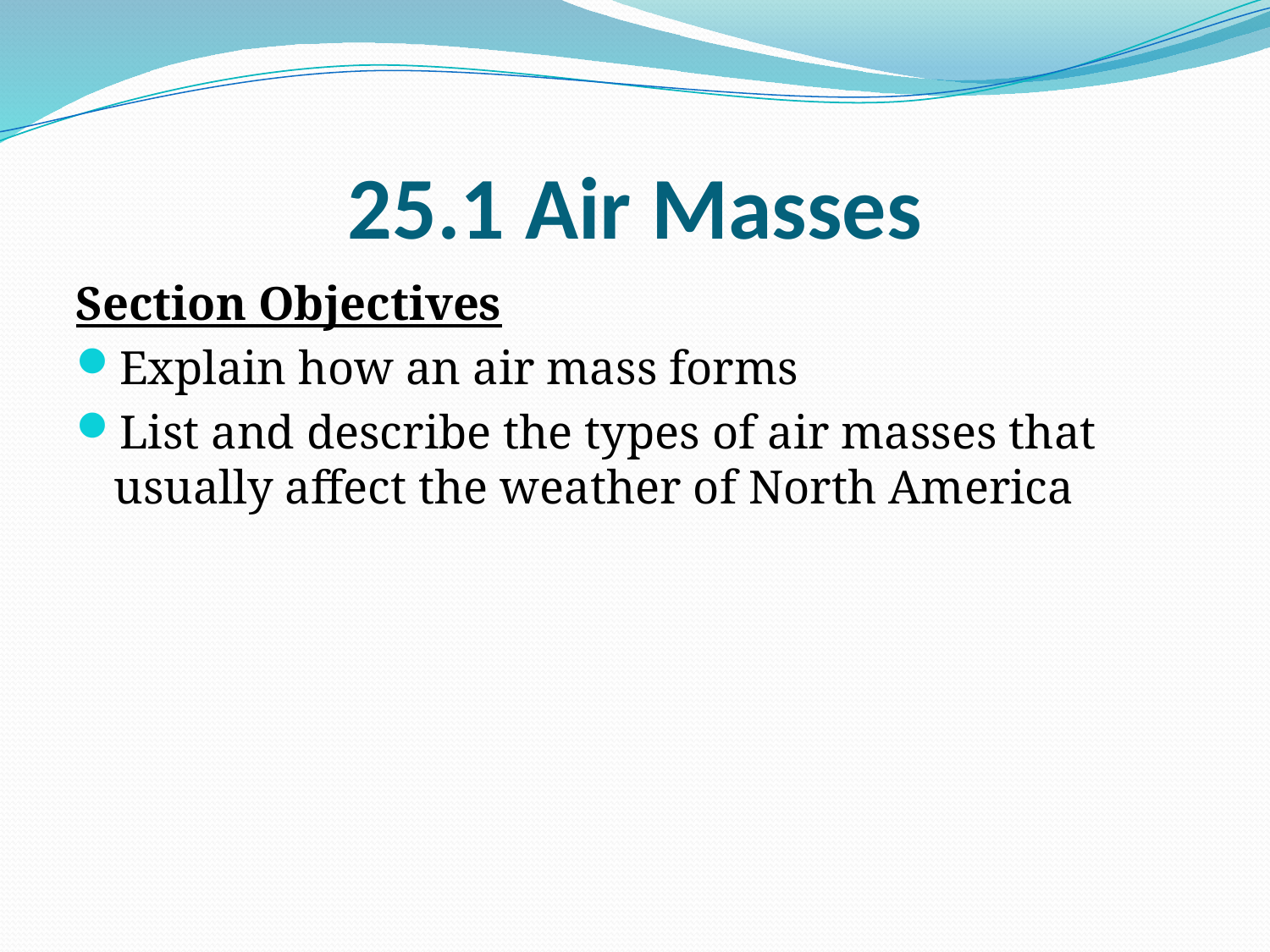

# 25.1 Air Masses
Section Objectives
Explain how an air mass forms
List and describe the types of air masses that usually affect the weather of North America